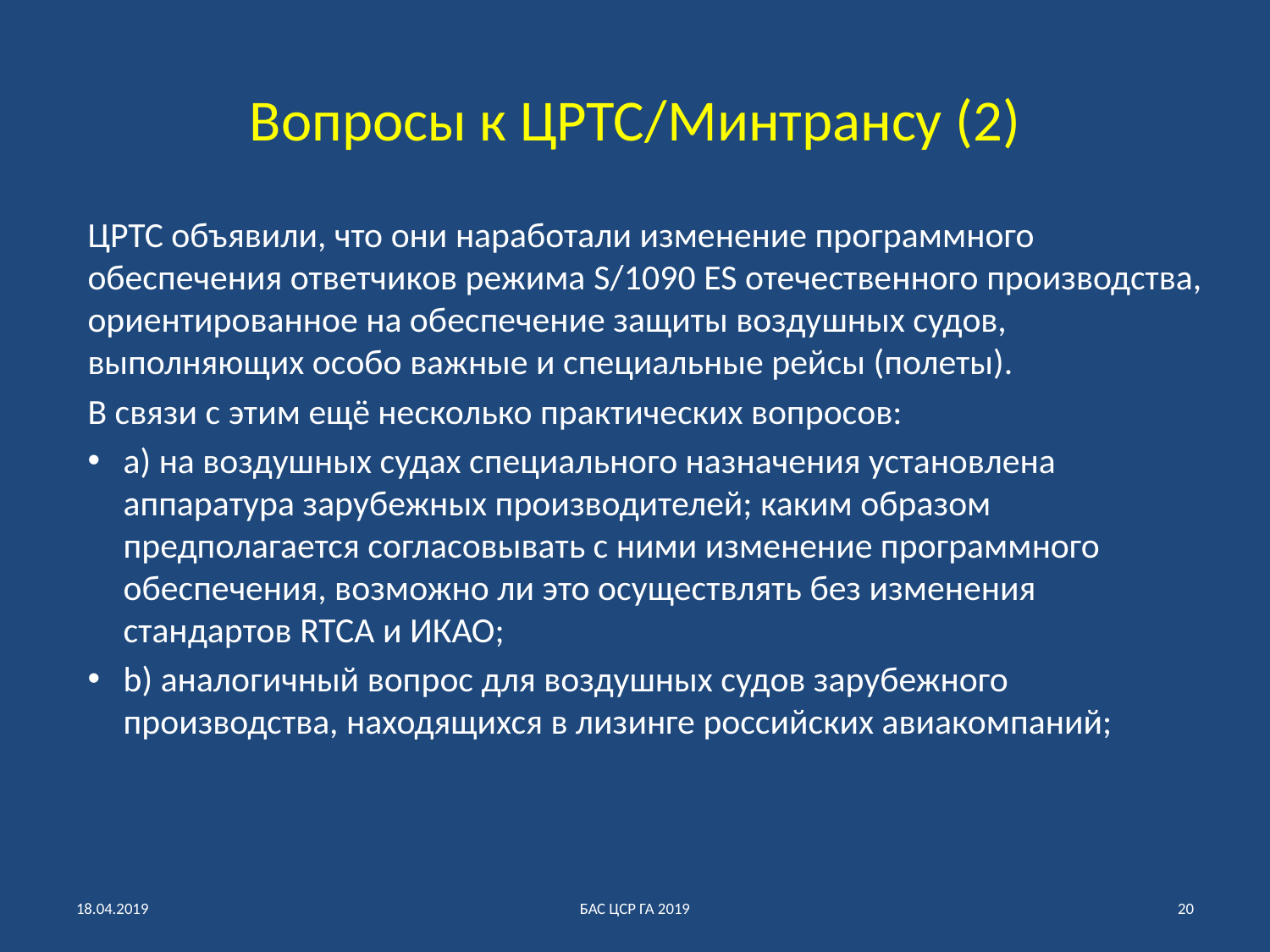

# Вопросы к ЦРТС/Минтрансу (2)
ЦРТС объявили, что они наработали изменение программного обеспечения ответчиков режима S/1090 ES отечественного производства, ориентированное на обеспечение защиты воздушных судов, выполняющих особо важные и специальные рейсы (полеты).
В связи с этим ещё несколько практических вопросов:
a) на воздушных судах специального назначения установлена аппаратура зарубежных производителей; каким образом предполагается согласовывать с ними изменение программного обеспечения, возможно ли это осуществлять без изменения стандартов RTCA и ИКАО;
b) аналогичный вопрос для воздушных судов зарубежного производства, находящихся в лизинге российских авиакомпаний;

18.04.2019
БАС ЦСР ГА 2019
20